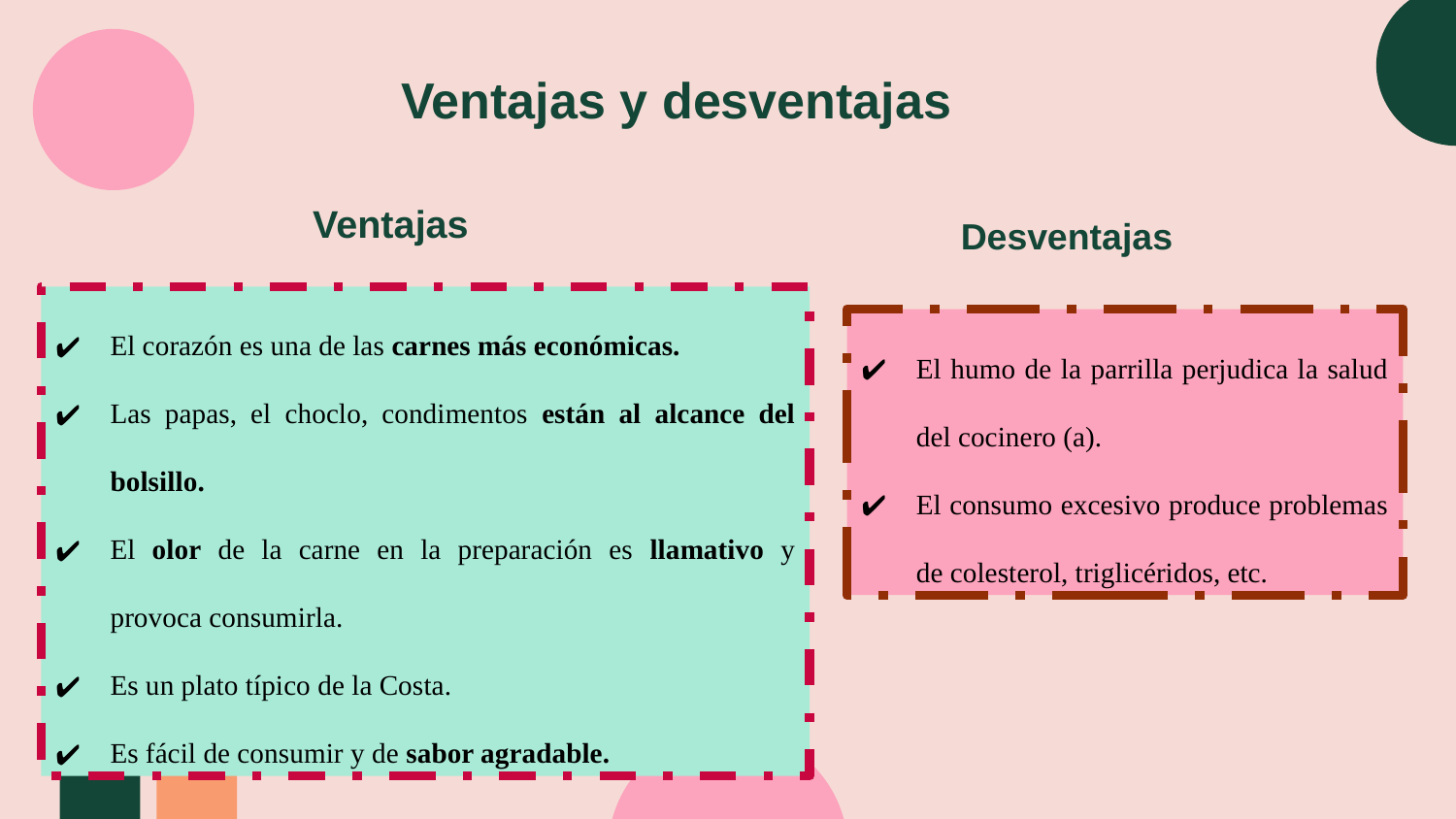

# Ventajas y desventajas
Ventajas
Desventajas
El corazón es una de las carnes más económicas.
Las papas, el choclo, condimentos están al alcance del bolsillo.
El olor de la carne en la preparación es llamativo y provoca consumirla.
Es un plato típico de la Costa.
Es fácil de consumir y de sabor agradable.
El humo de la parrilla perjudica la salud del cocinero (a).
El consumo excesivo produce problemas de colesterol, triglicéridos, etc.